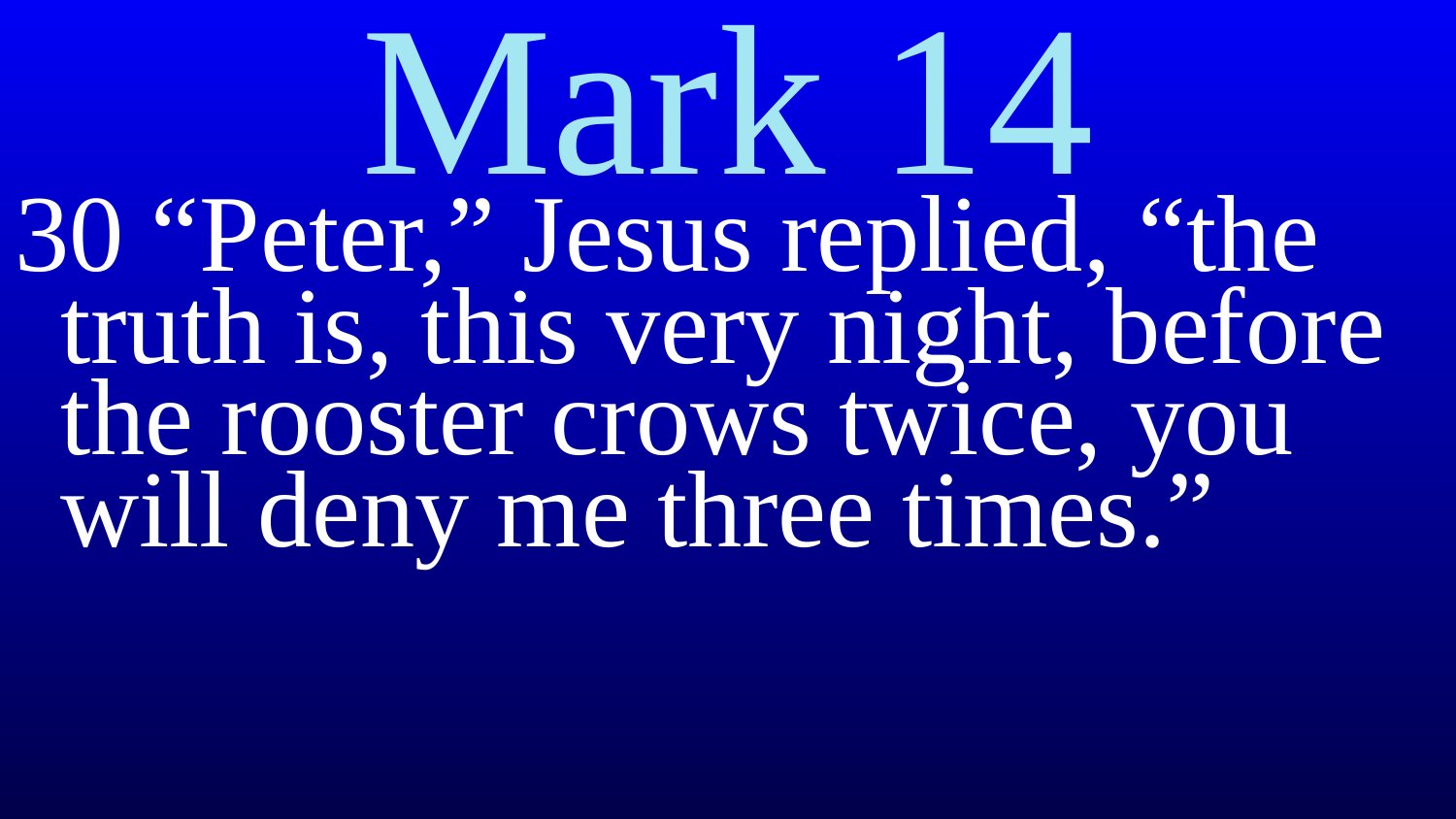

# Mark 14
30 “Peter,” Jesus replied, “the truth is, this very night, before the rooster crows twice, you will deny me three times.”